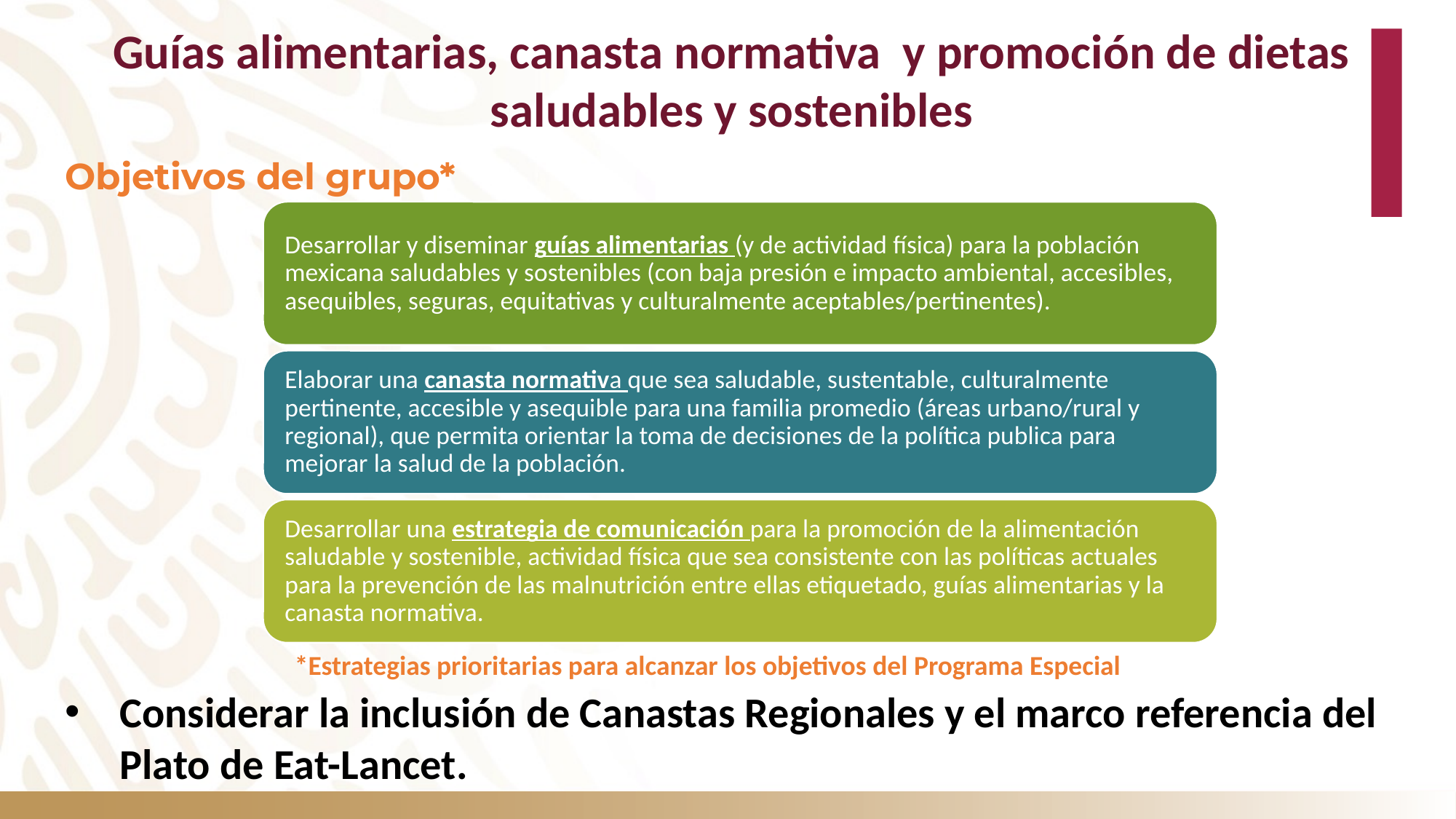

Guías alimentarias, canasta normativa  y promoción de dietas saludables y sostenibles
# Objetivos del grupo*
Desarrollar y diseminar guías alimentarias (y de actividad física) para la población mexicana saludables y sostenibles (con baja presión e impacto ambiental, accesibles, asequibles, seguras, equitativas y culturalmente aceptables/pertinentes).
Elaborar una canasta normativa que sea saludable, sustentable, culturalmente pertinente, accesible y asequible para una familia promedio (áreas urbano/rural y regional), que permita orientar la toma de decisiones de la política publica para mejorar la salud de la población.
Desarrollar una estrategia de comunicación para la promoción de la alimentación saludable y sostenible, actividad física que sea consistente con las políticas actuales para la prevención de las malnutrición entre ellas etiquetado, guías alimentarias y la canasta normativa.

*Estrategias prioritarias para alcanzar los objetivos del Programa Especial
Considerar la inclusión de Canastas Regionales y el marco referencia del Plato de Eat-Lancet.